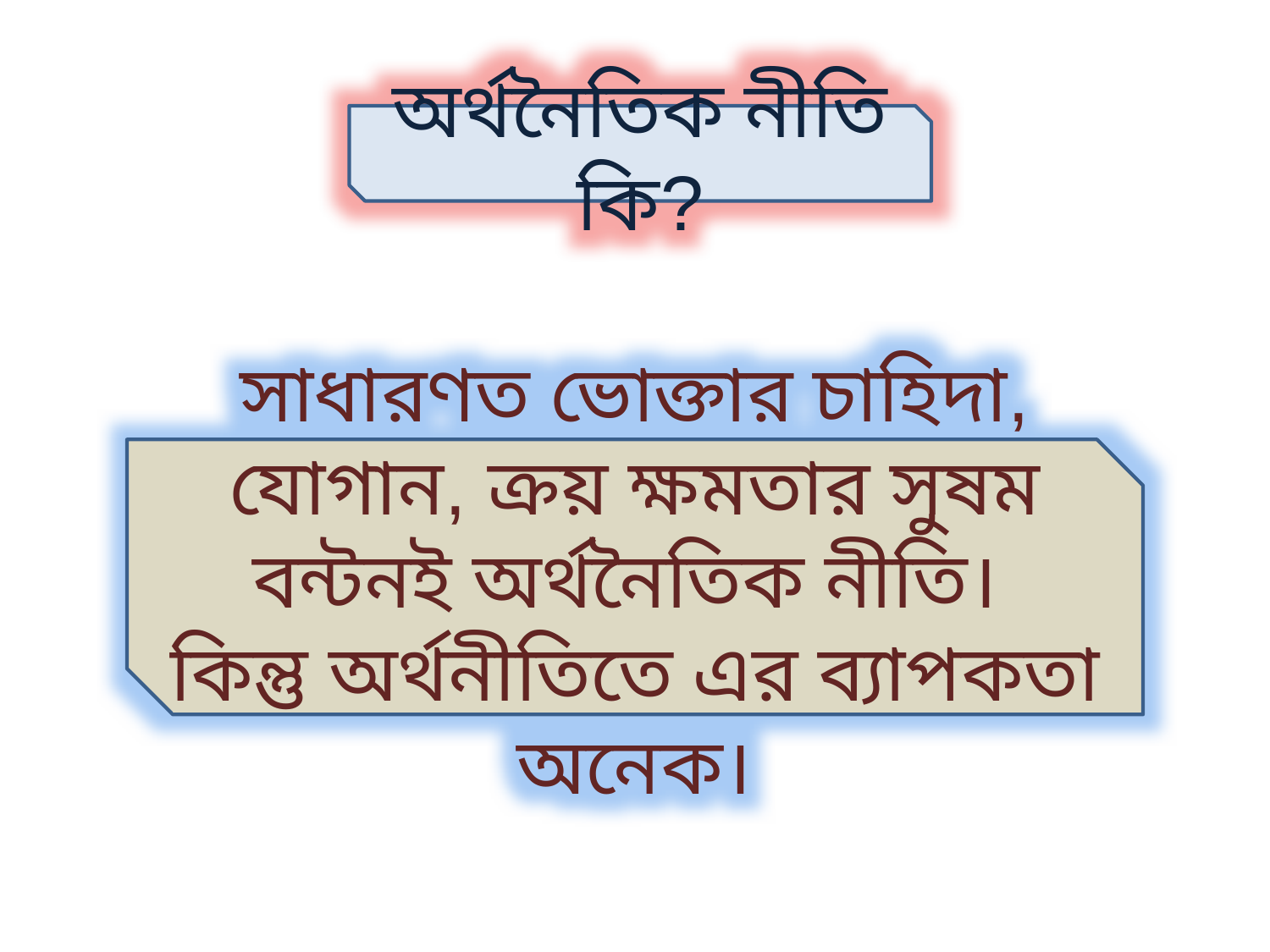

অর্থনৈতিক নীতি কি?
সাধারণত ভোক্তার চাহিদা, যোগান, ক্রয় ক্ষমতার সুষম বন্টনই অর্থনৈতিক নীতি।
কিন্তু অর্থনীতিতে এর ব্যাপকতা অনেক।